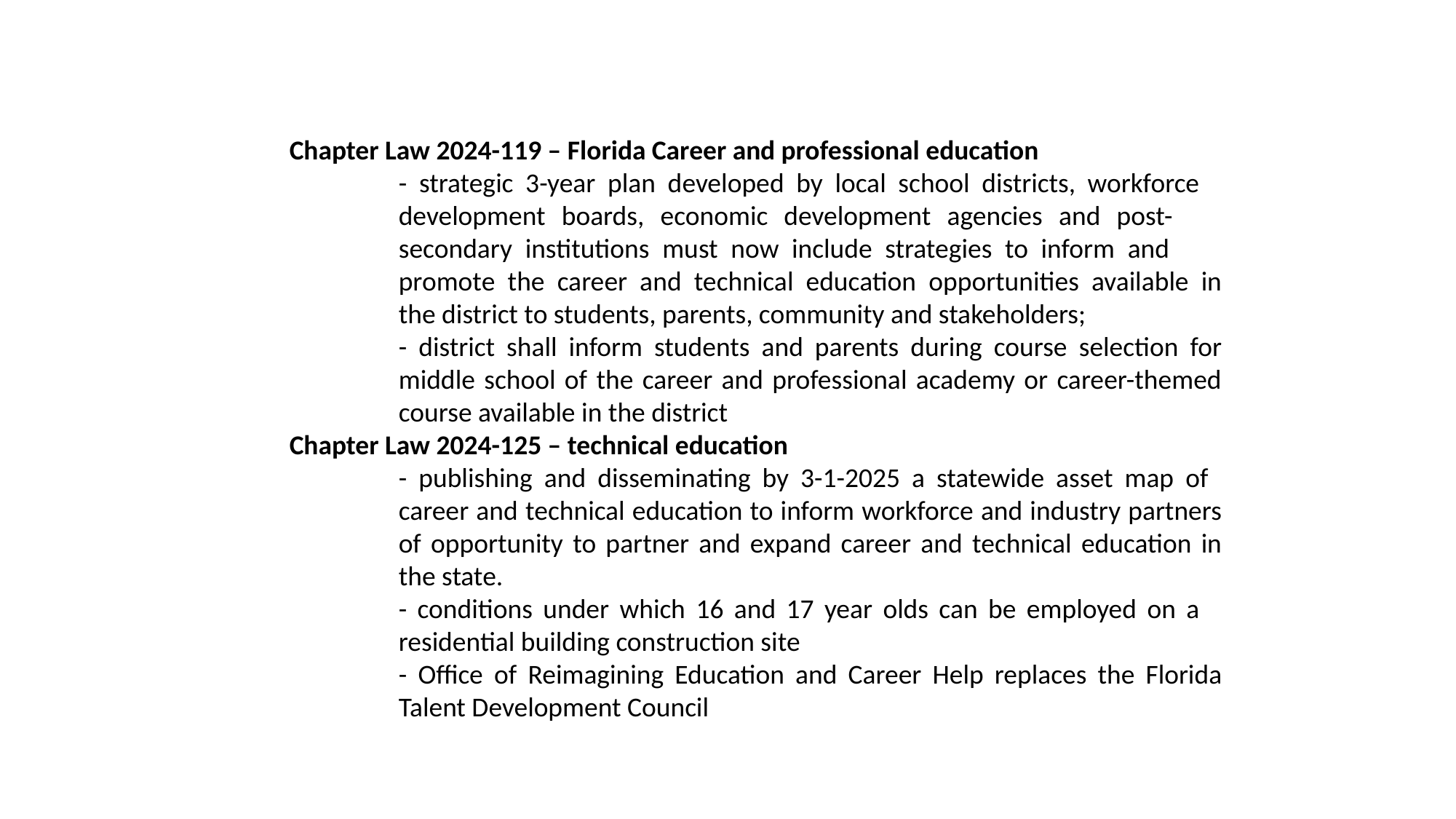

Chapter Law 2024-119 – Florida Career and professional education
		- strategic 3-year plan developed by local school districts, workforce 			development boards, economic development agencies and post-			secondary institutions must now include strategies to inform and 			promote the career and technical education opportunities available in 		the district to students, parents, community and stakeholders;
		- district shall inform students and parents during course selection for 		middle school of the career and professional academy or career-themed 		course available in the district
	Chapter Law 2024-125 – technical education
		- publishing and disseminating by 3-1-2025 a statewide asset map of 			career and technical education to inform workforce and industry partners 		of opportunity to partner and expand career and technical education in 		the state.
		- conditions under which 16 and 17 year olds can be employed on a 			residential building construction site
		- Office of Reimagining Education and Career Help replaces the Florida 		Talent Development Council